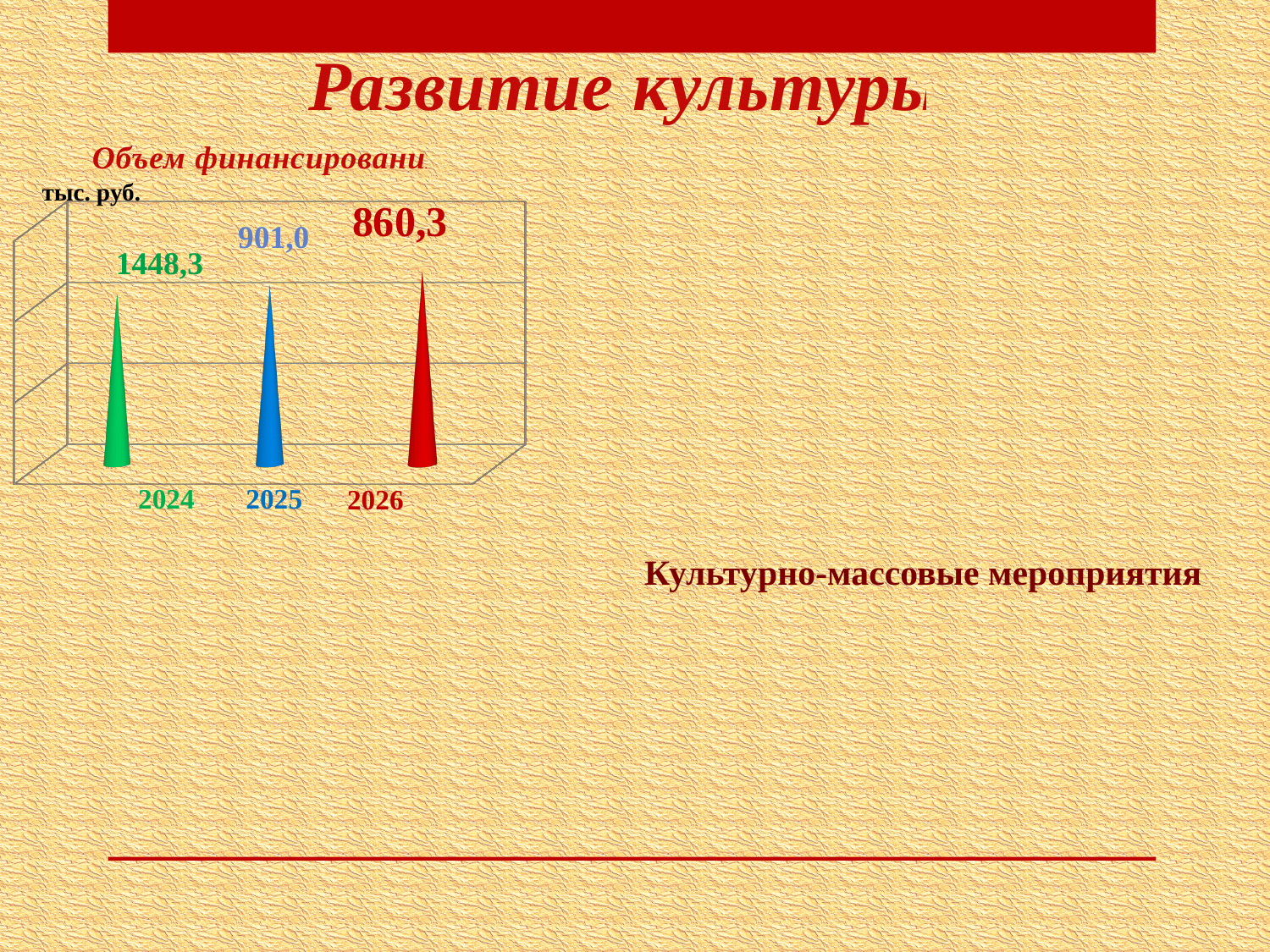

Развитие культуры
Объем финансирования
тыс. руб.
860,3

[unsupported chart]

901,0
1448,3
2024
2025
2026
Культурно-массовые мероприятия